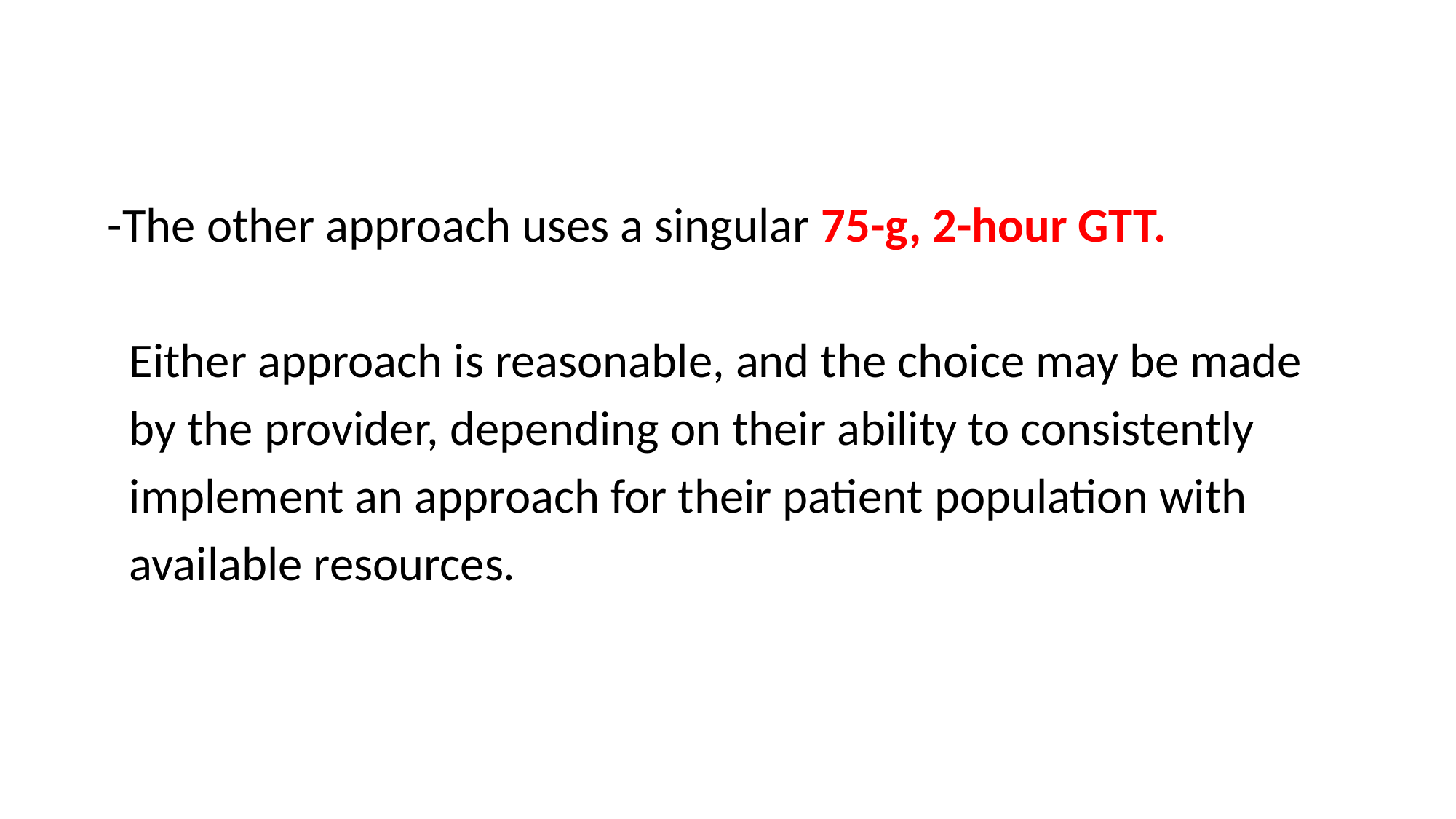

-The other approach uses a singular 75-g, 2-hour GTT.

  Either approach is reasonable, and the choice may be made
  by the provider, depending on their ability to consistently
  implement an approach for their patient population with
  available resources.